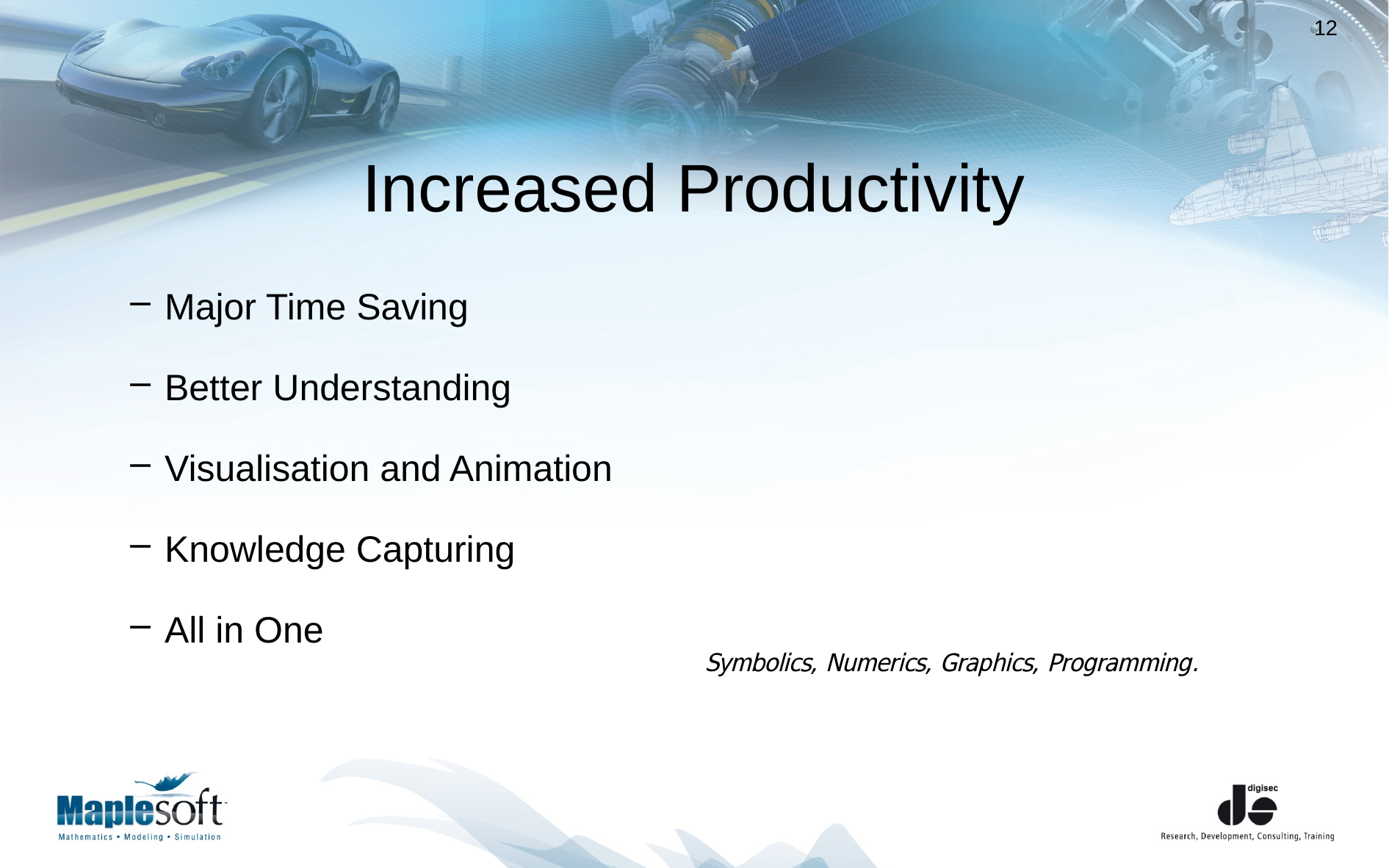

# Increased Productivity
Major Time Saving
Better Understanding
Visualisation and Animation
Knowledge Capturing
All in One
Symbolics, Numerics, Graphics, Programming.